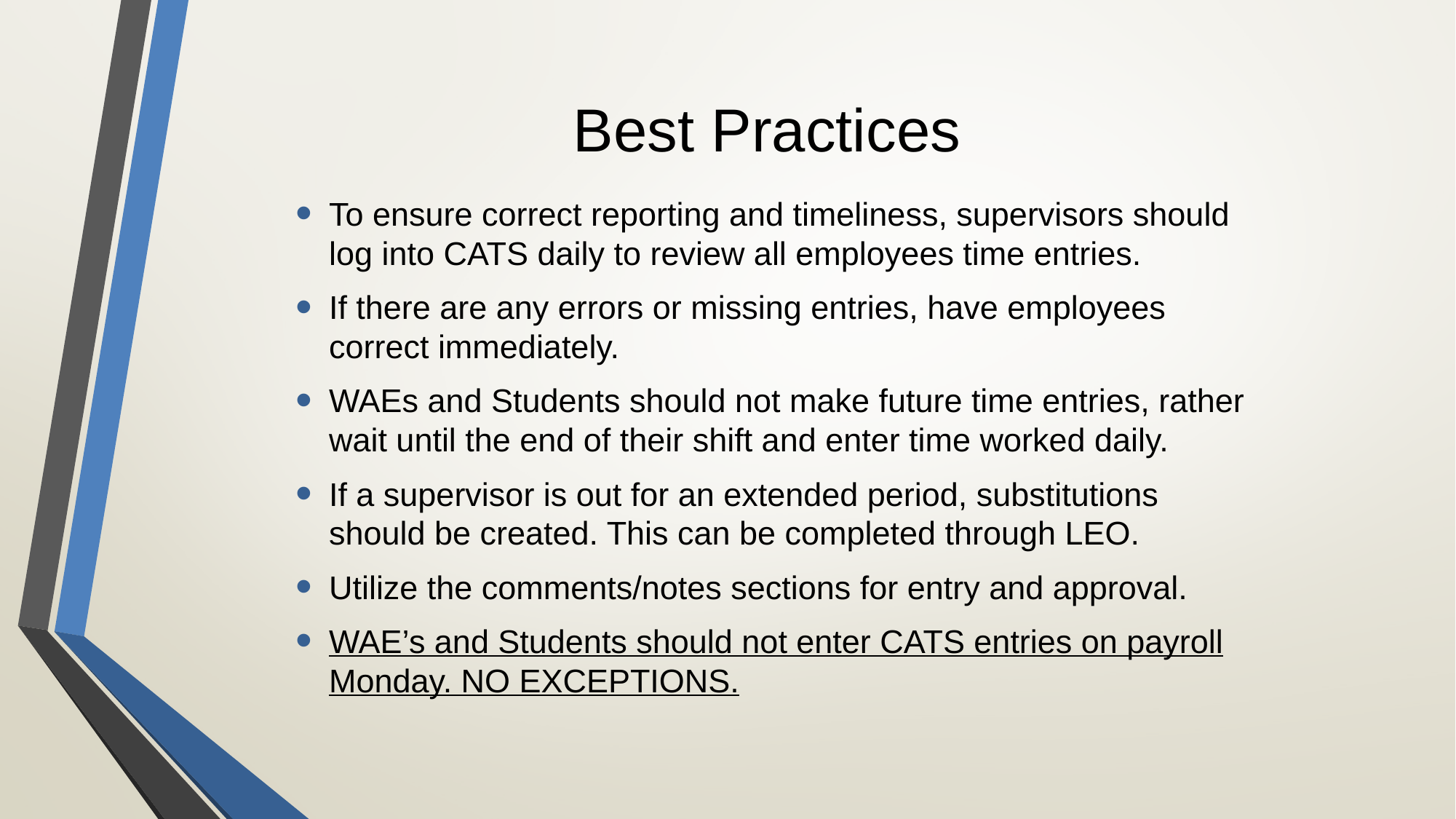

# Best Practices
To ensure correct reporting and timeliness, supervisors should log into CATS daily to review all employees time entries.
If there are any errors or missing entries, have employees correct immediately.
WAEs and Students should not make future time entries, rather wait until the end of their shift and enter time worked daily.
If a supervisor is out for an extended period, substitutions should be created. This can be completed through LEO.
Utilize the comments/notes sections for entry and approval.
WAE’s and Students should not enter CATS entries on payroll Monday. NO EXCEPTIONS.